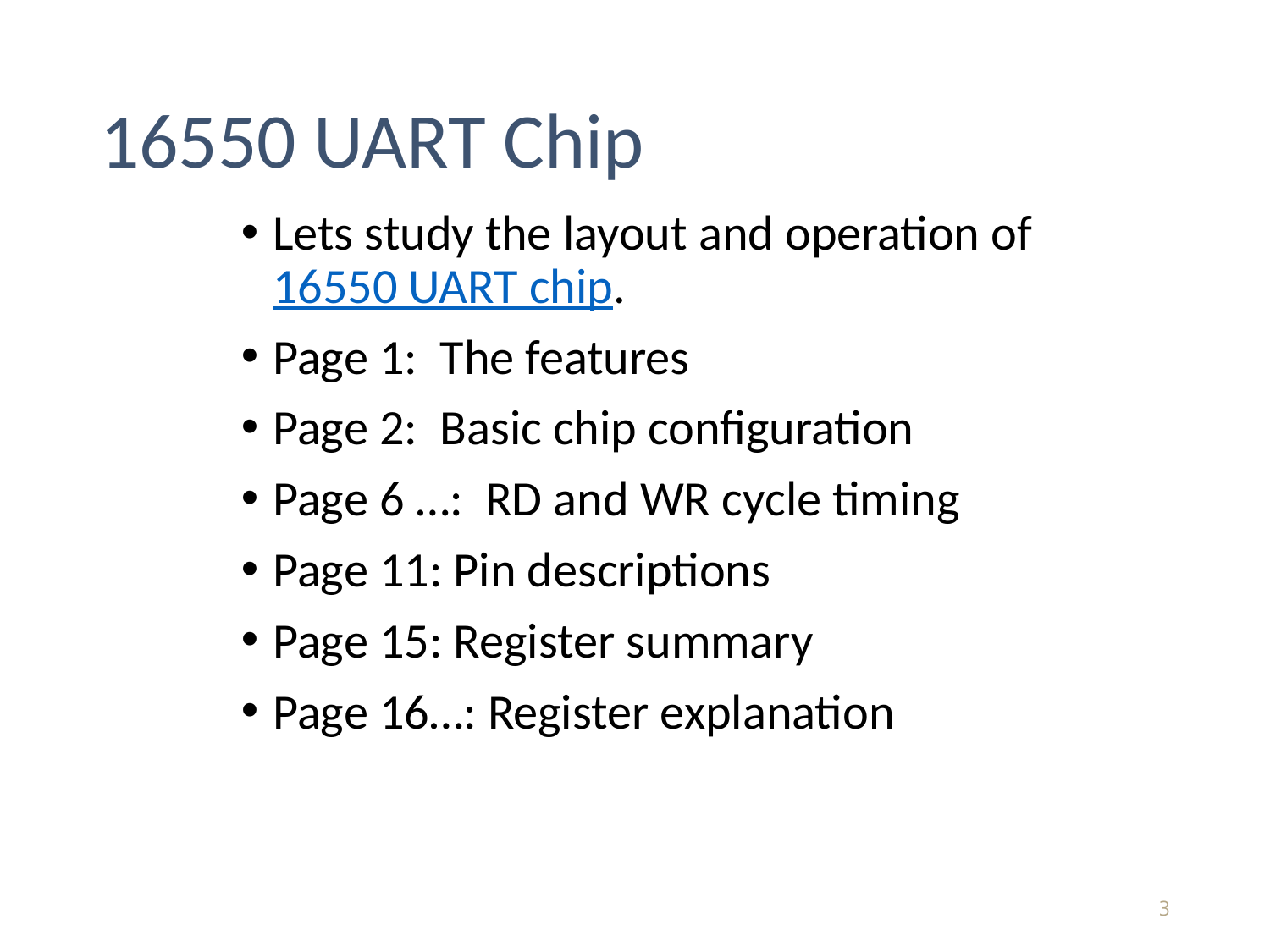

# 16550 UART Chip
Lets study the layout and operation of 16550 UART chip.
Page 1:  The features
Page 2:  Basic chip configuration
Page 6 …:  RD and WR cycle timing
Page 11: Pin descriptions
Page 15: Register summary
Page 16…: Register explanation
3